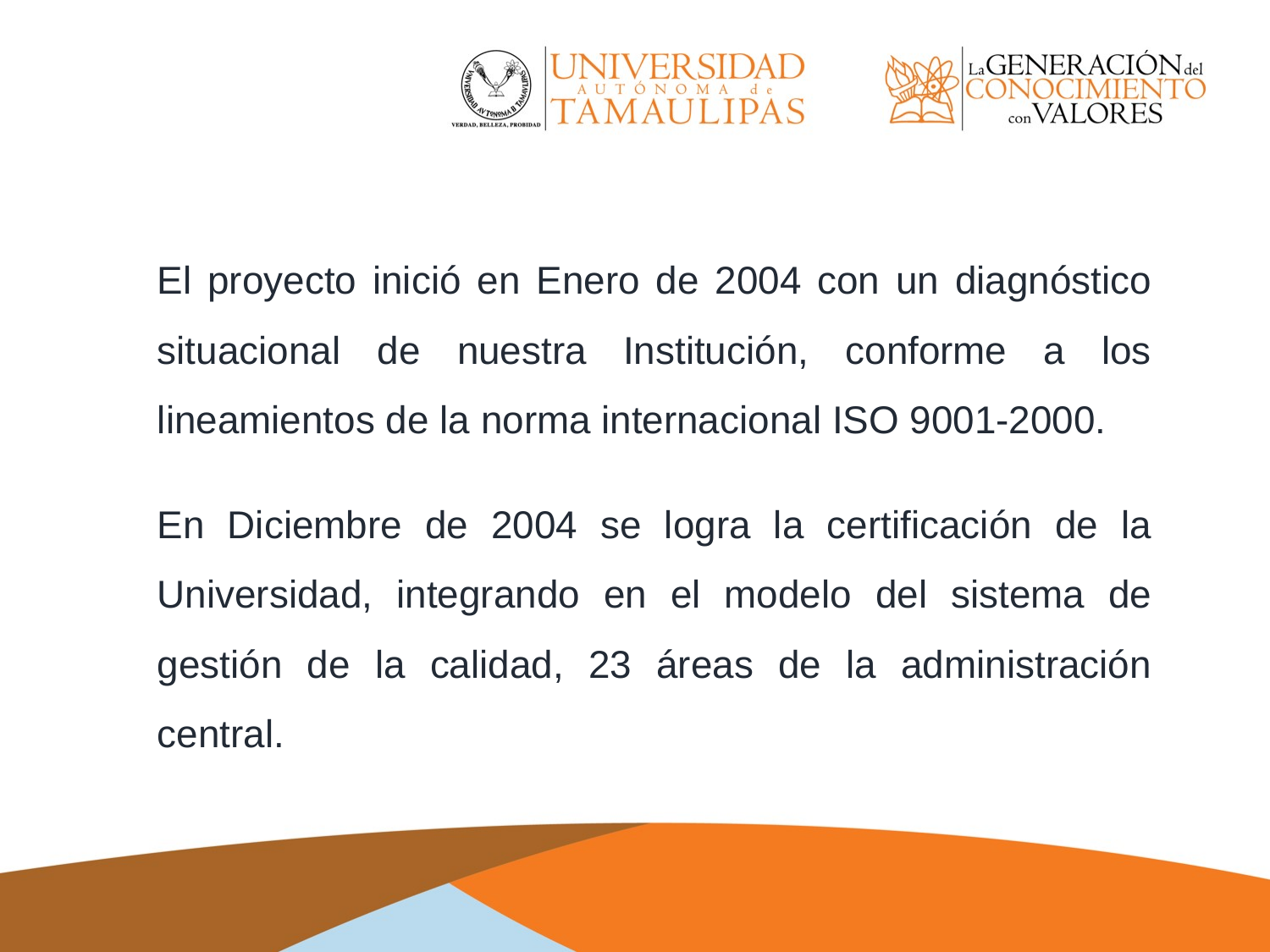

El proyecto inició en Enero de 2004 con un diagnóstico situacional de nuestra Institución, conforme a los lineamientos de la norma internacional ISO 9001-2000.

En Diciembre de 2004 se logra la certificación de la Universidad, integrando en el modelo del sistema de gestión de la calidad, 23 áreas de la administración central.